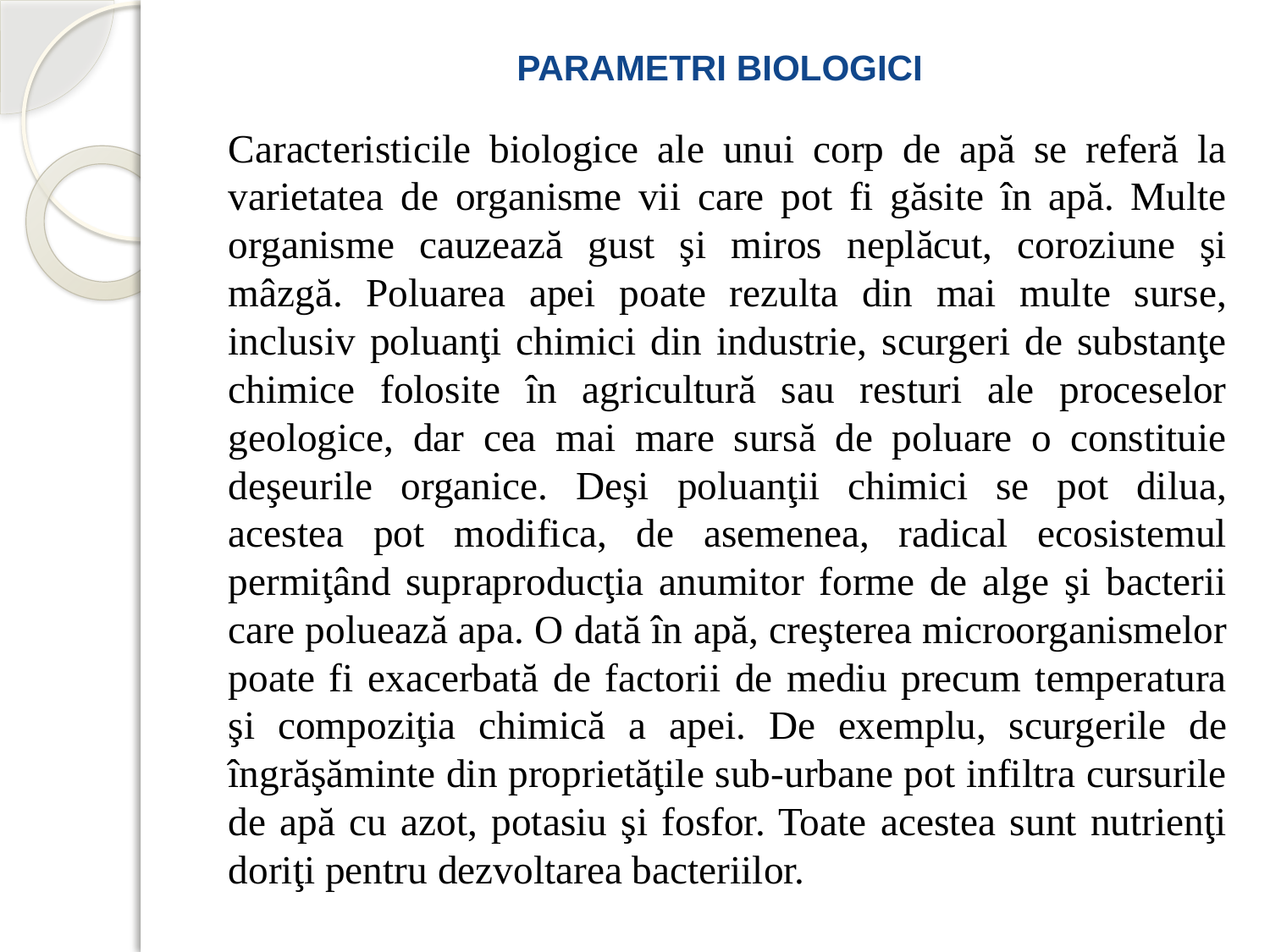

# PARAMETRI BIOLOGICI
		Caracteristicile biologice ale unui corp de apă se referă la varietatea de organisme vii care pot fi găsite în apă. Multe organisme cauzează gust şi miros neplăcut, coroziune şi mâzgă. Poluarea apei poate rezulta din mai multe surse, inclusiv poluanţi chimici din industrie, scurgeri de substanţe chimice folosite în agricultură sau resturi ale proceselor geologice, dar cea mai mare sursă de poluare o constituie deşeurile organice. Deşi poluanţii chimici se pot dilua, acestea pot modifica, de asemenea, radical ecosistemul permiţând supraproducţia anumitor forme de alge şi bacterii care poluează apa. O dată în apă, creşterea microorganismelor poate fi exacerbată de factorii de mediu precum temperatura şi compoziţia chimică a apei. De exemplu, scurgerile de îngrăşăminte din proprietăţile sub-urbane pot infiltra cursurile de apă cu azot, potasiu şi fosfor. Toate acestea sunt nutrienţi doriţi pentru dezvoltarea bacteriilor.